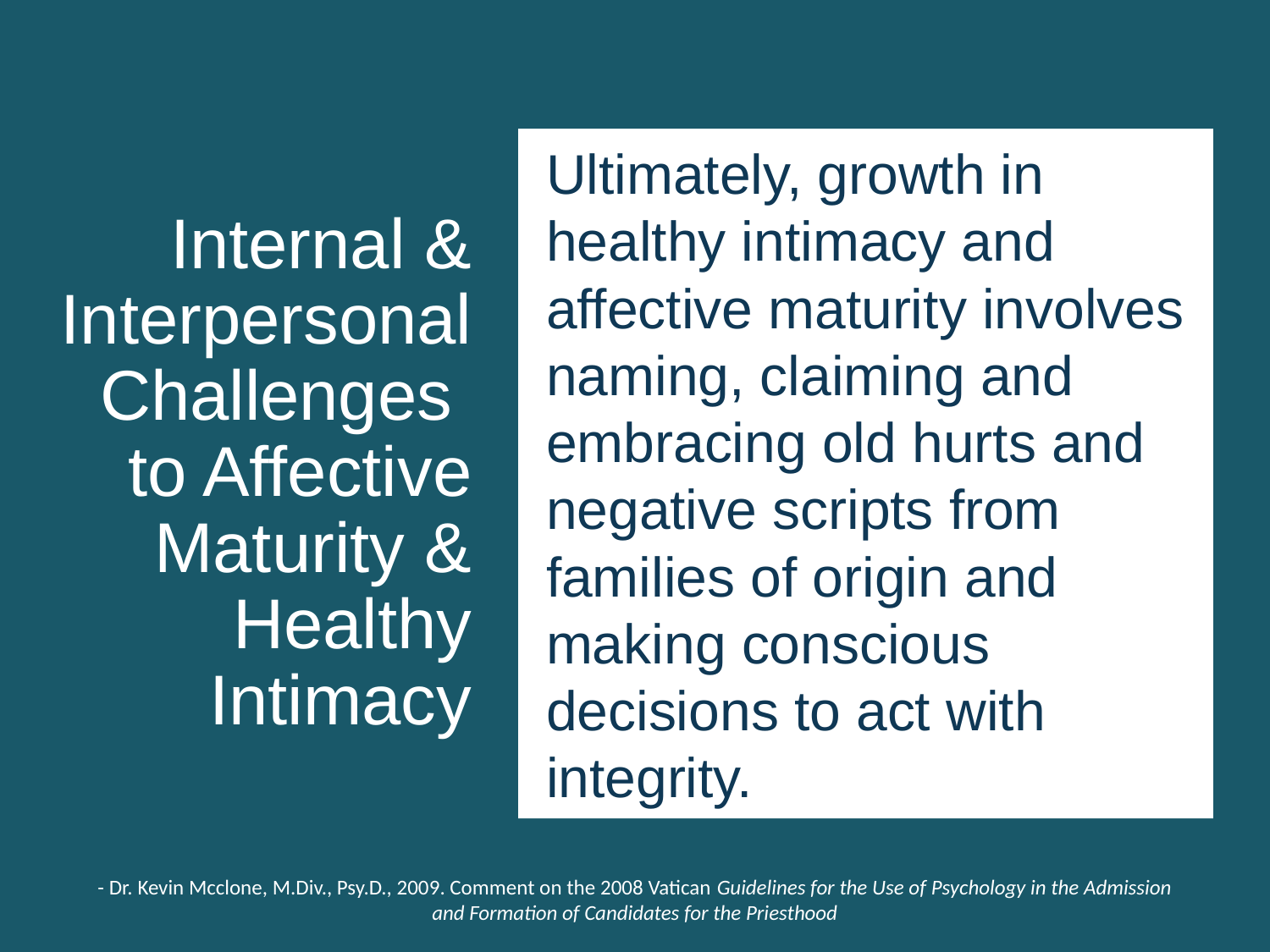

# Internal & Interpersonal Challenges to Affective Maturity & Healthy Intimacy
Ultimately, growth in healthy intimacy and affective maturity involves naming, claiming and embracing old hurts and negative scripts from families of origin and making conscious decisions to act with integrity.
- Dr. Kevin Mcclone, M.Div., Psy.D., 2009. Comment on the 2008 Vatican Guidelines for the Use of Psychology in the Admission and Formation of Candidates for the Priesthood